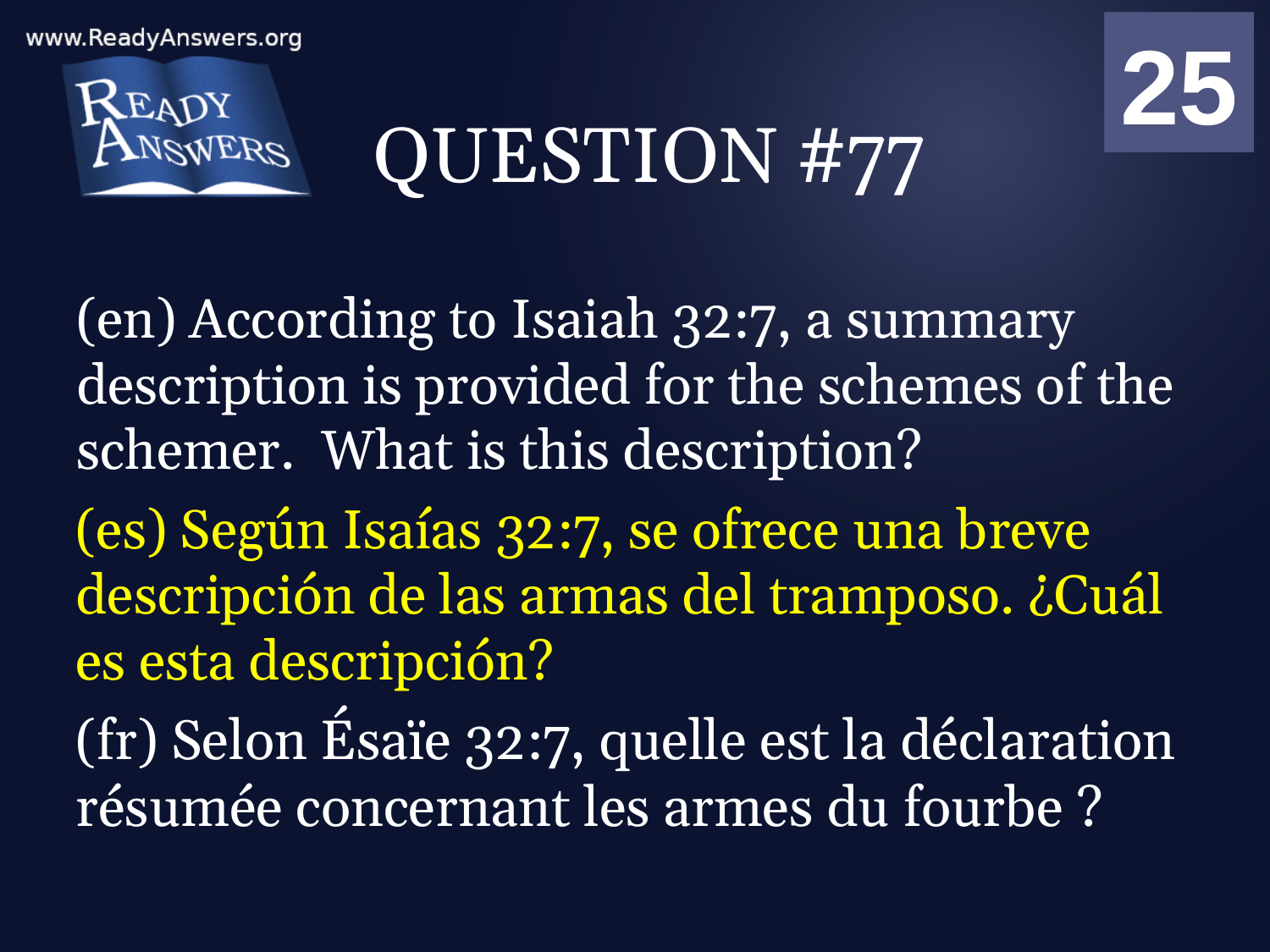

01
02
03
04
05
06
07
08
09
10
11
12
13
14
15
16
17
18
19
20
21
22
23
24
25
00
# QUESTION #77
(en) According to Isaiah 32:7, a summary description is provided for the schemes of the schemer.  What is this description?
(es) Según Isaías 32:7, se ofrece una breve descripción de las armas del tramposo. ¿Cuál es esta descripción?
(fr) Selon Ésaïe 32:7, quelle est la déclaration résumée concernant les armes du fourbe ?